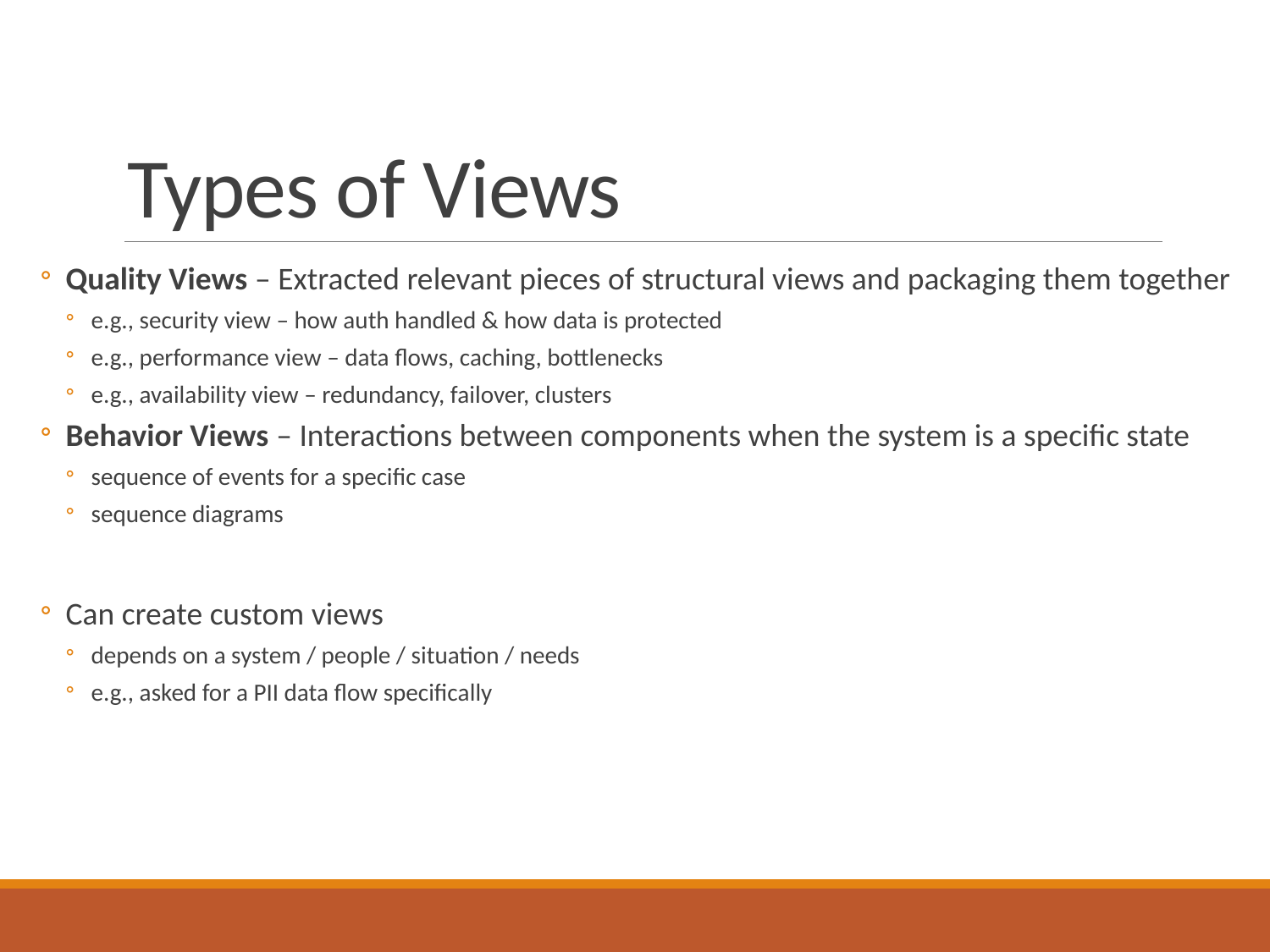

# Types of Views
Quality Views – Extracted relevant pieces of structural views and packaging them together
e.g., security view – how auth handled & how data is protected
e.g., performance view – data flows, caching, bottlenecks
e.g., availability view – redundancy, failover, clusters
Behavior Views – Interactions between components when the system is a specific state
sequence of events for a specific case
sequence diagrams

Can create custom views
depends on a system / people / situation / needs
e.g., asked for a PII data flow specifically